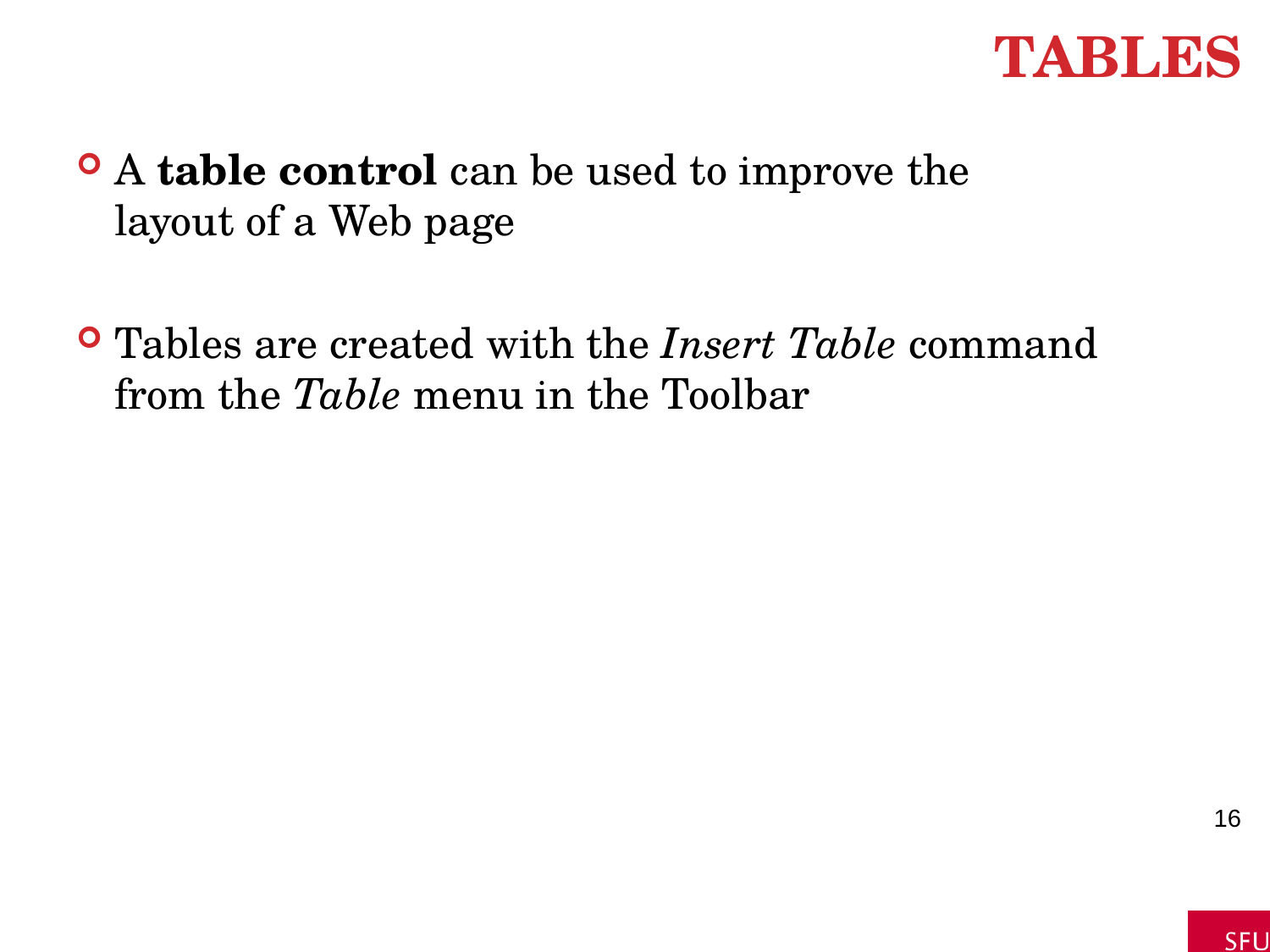

# Tables
A table control can be used to improve the layout of a Web page

Tables are created with the Insert Table command from the Table menu in the Toolbar
16